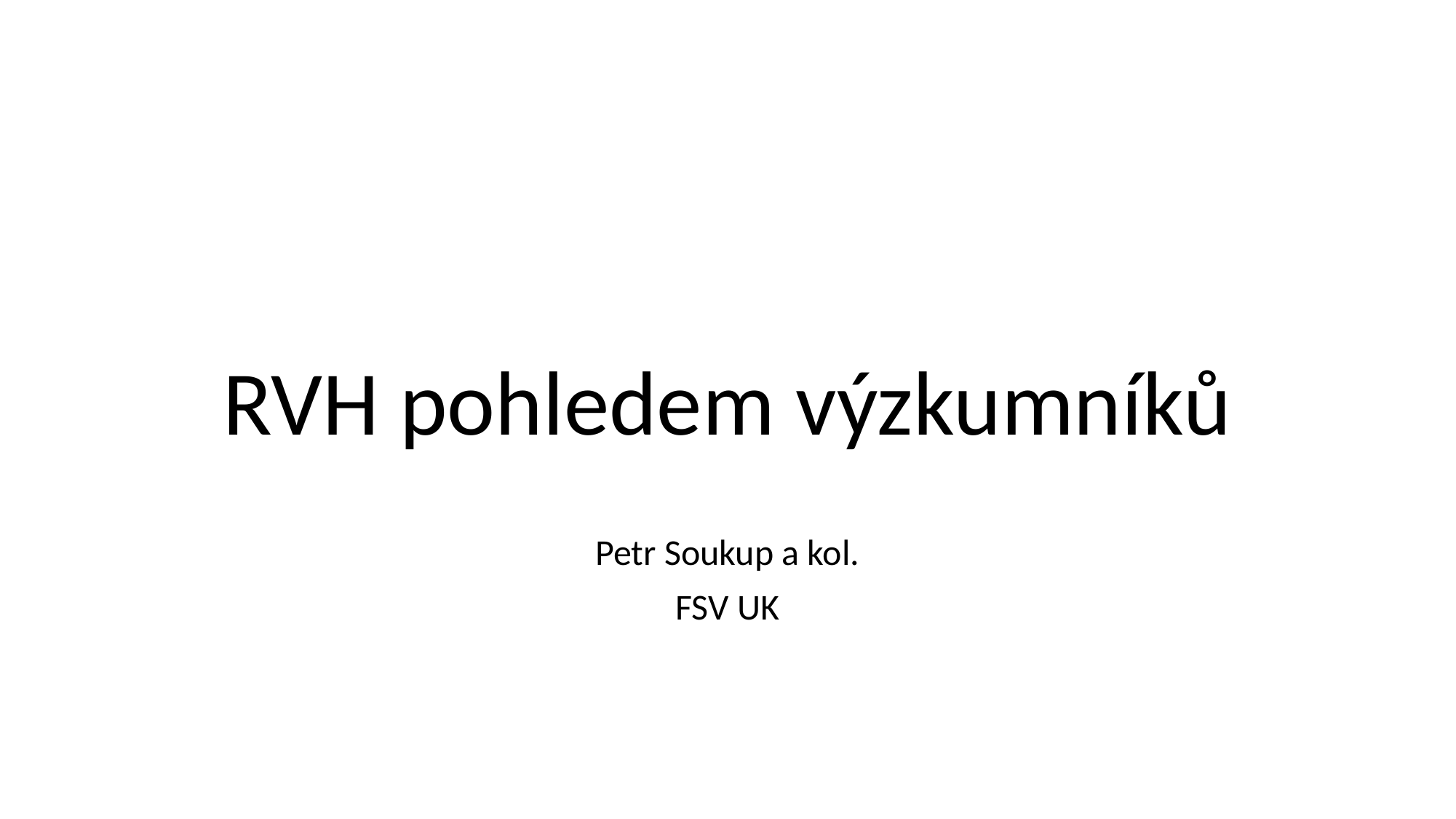

# RVH pohledem výzkumníků
Petr Soukup a kol.
FSV UK